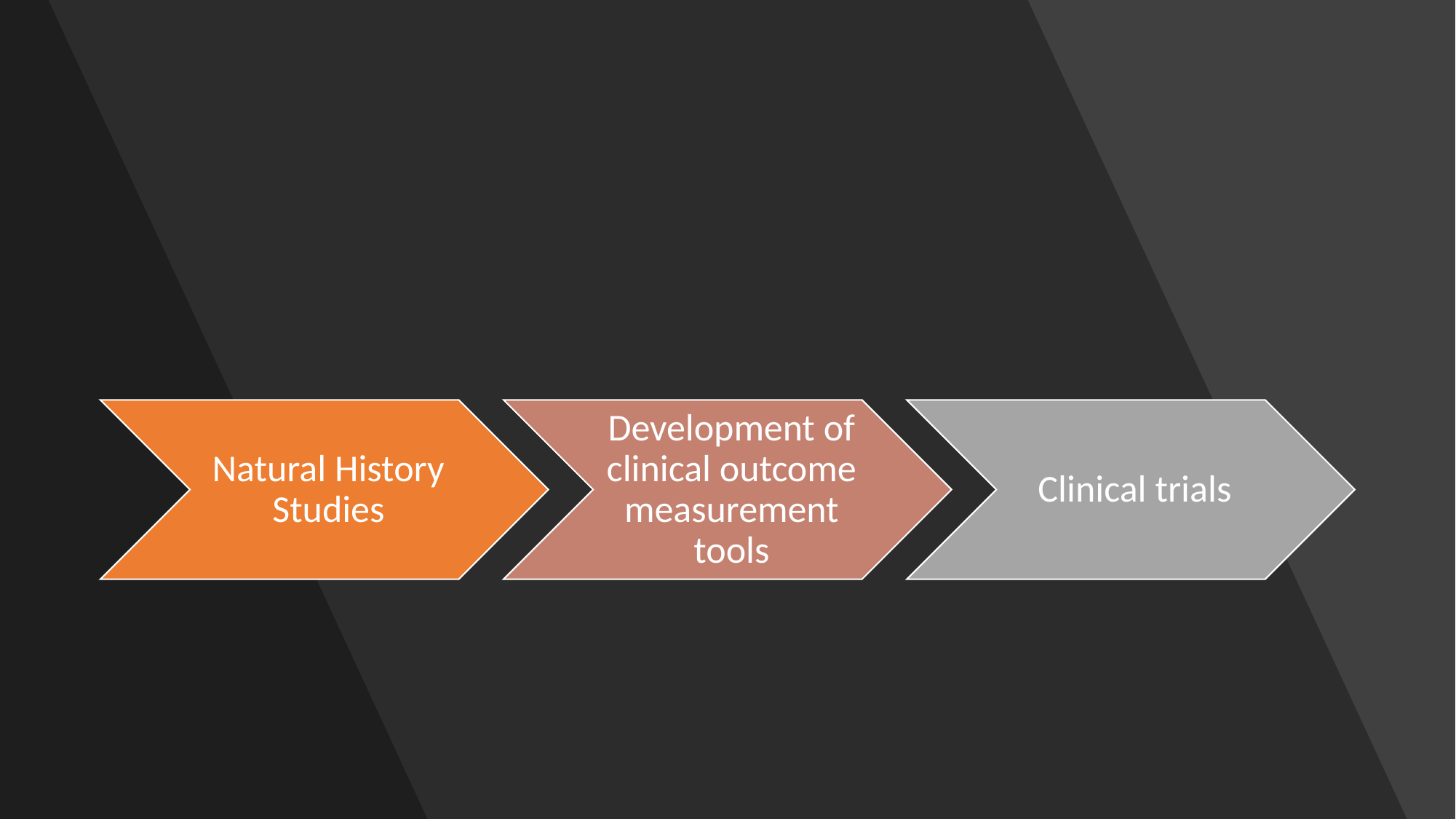

Natural History Studies
Development of clinical outcome measurement tools
Clinical trials